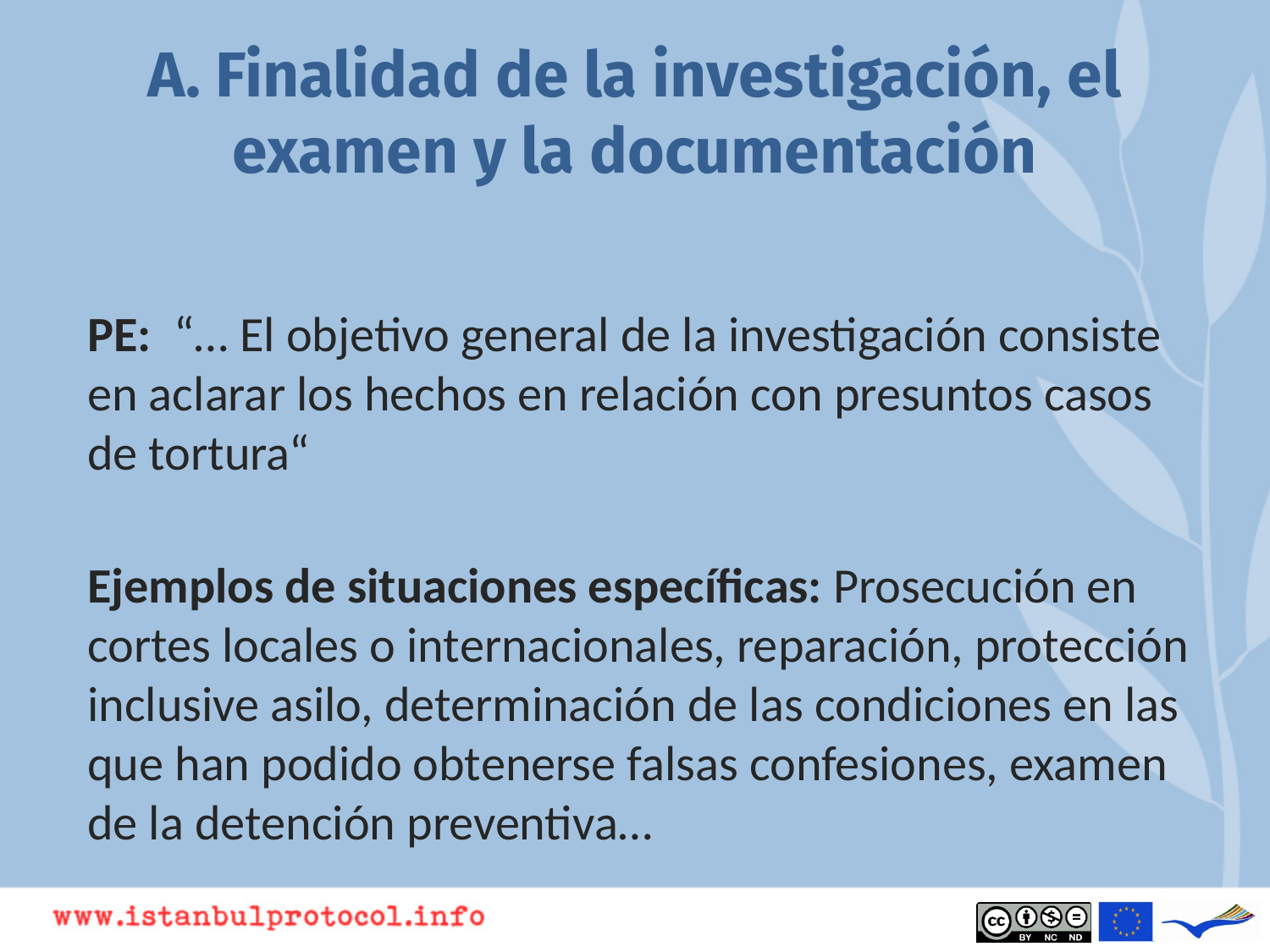

# A. Finalidad de la investigación, el examen y la documentación
PE:  “… El objetivo general de la investigación consiste en aclarar los hechos en relación con presuntos casos de tortura“
Ejemplos de situaciones específicas: Prosecución en cortes locales o internacionales, reparación, protección inclusive asilo, determinación de las condiciones en las que han podido obtenerse falsas confesiones, examen de la detención preventiva…